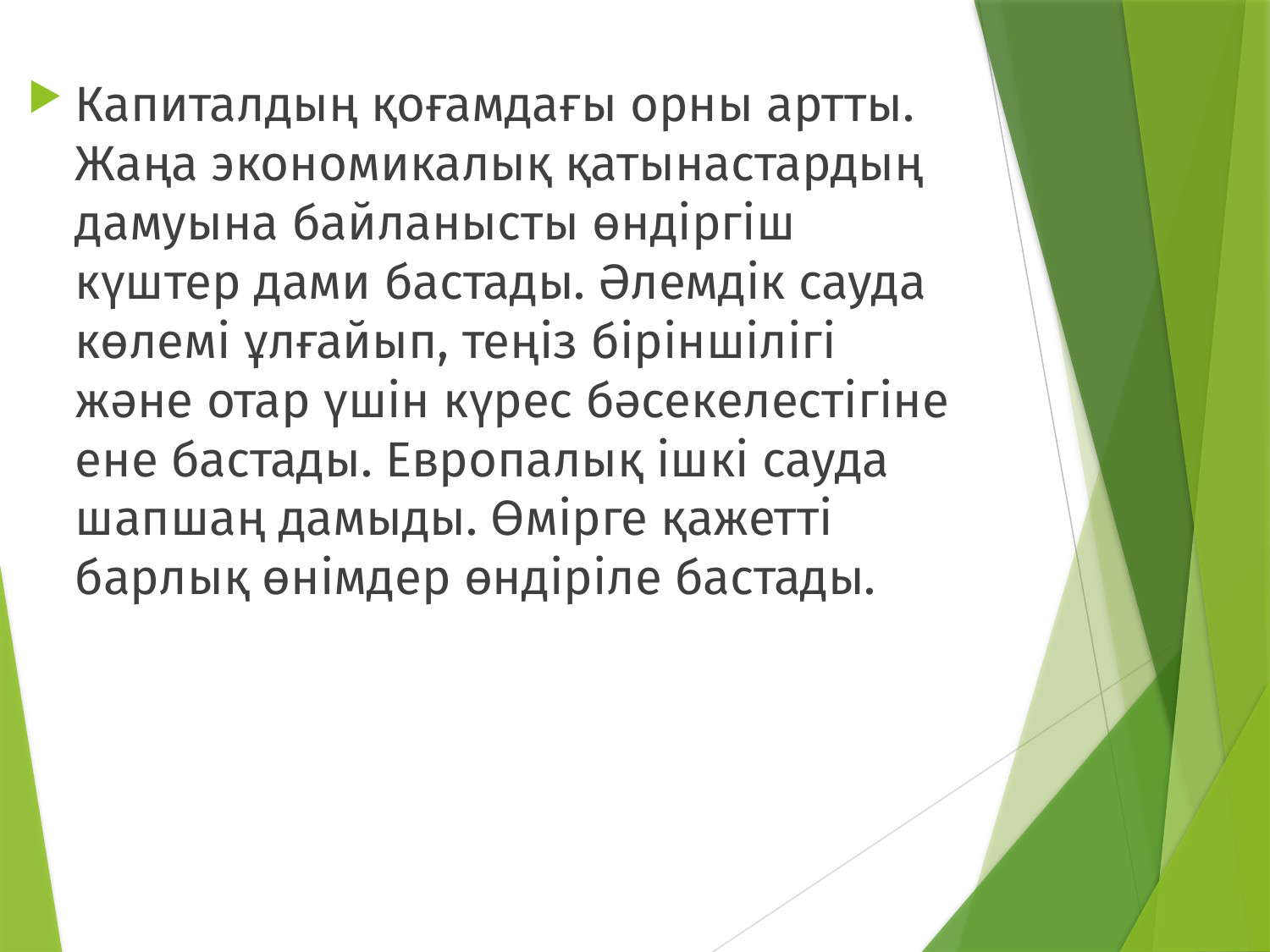

Капиталдың қоғамдағы орны артты. Жаңа экономикалық қатынастардың дамуына байланысты өндіргіш күштер дами бастады. Әлемдік сауда көлемі ұлғайып, теңіз біріншілігі және отар үшін күрес бәсекелестігіне ене бастады. Европалық ішкі сауда шапшаң дамыды. Өмірге қажетті барлық өнімдер өндіріле бастады.